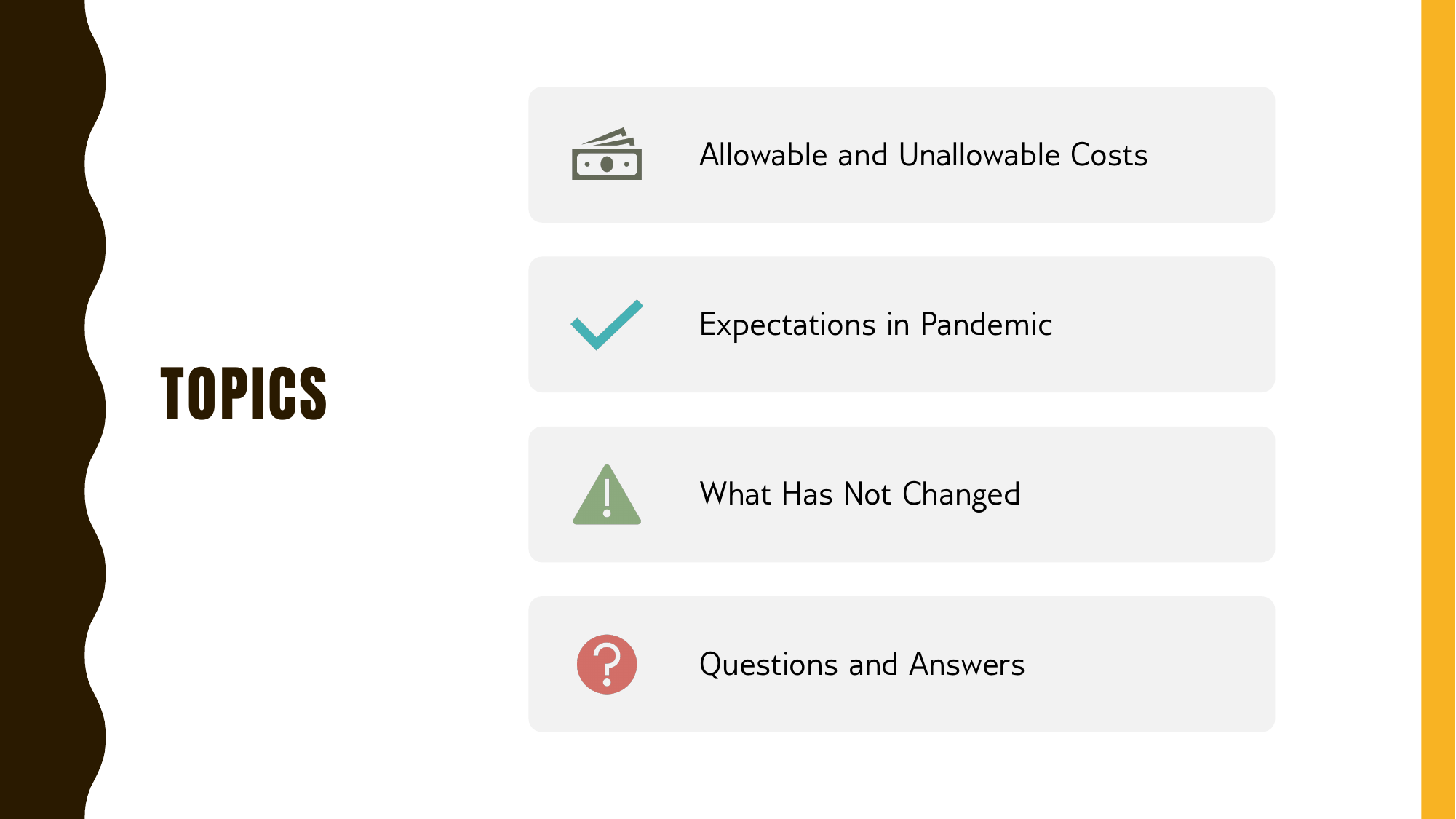

# Topics
Allowable and Unallowable Costs
Expectations in Pandemic
What Has Not Changed
Questions and Answers